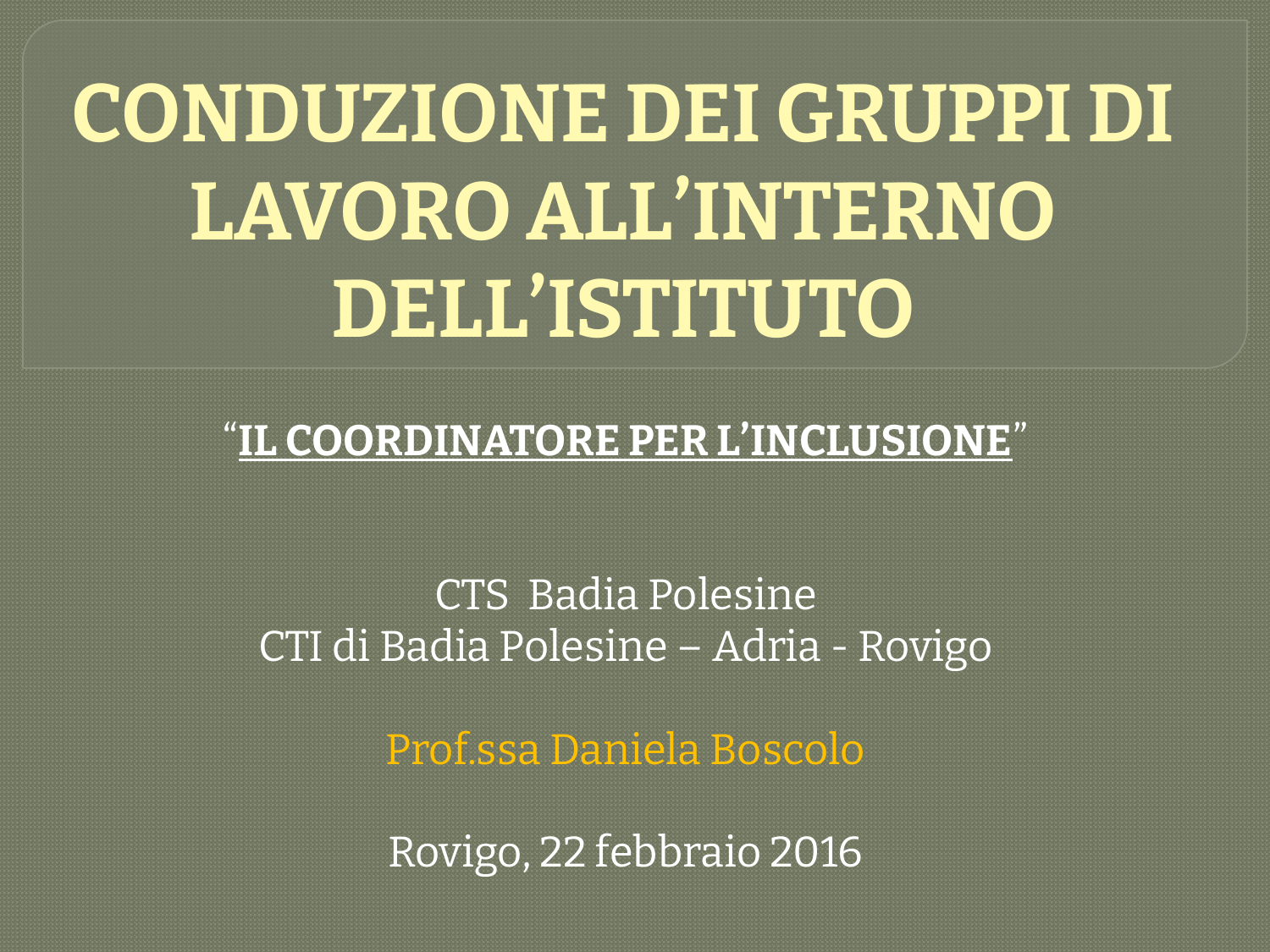

# CONDUZIONE DEI GRUPPI DI LAVORO ALL’INTERNO DELL’ISTITUTO
“IL COORDINATORE PER L’INCLUSIONE”

CTS  Badia Polesine
CTI di Badia Polesine – Adria - Rovigo

Prof.ssa Daniela Boscolo

Rovigo, 22 febbraio 2016